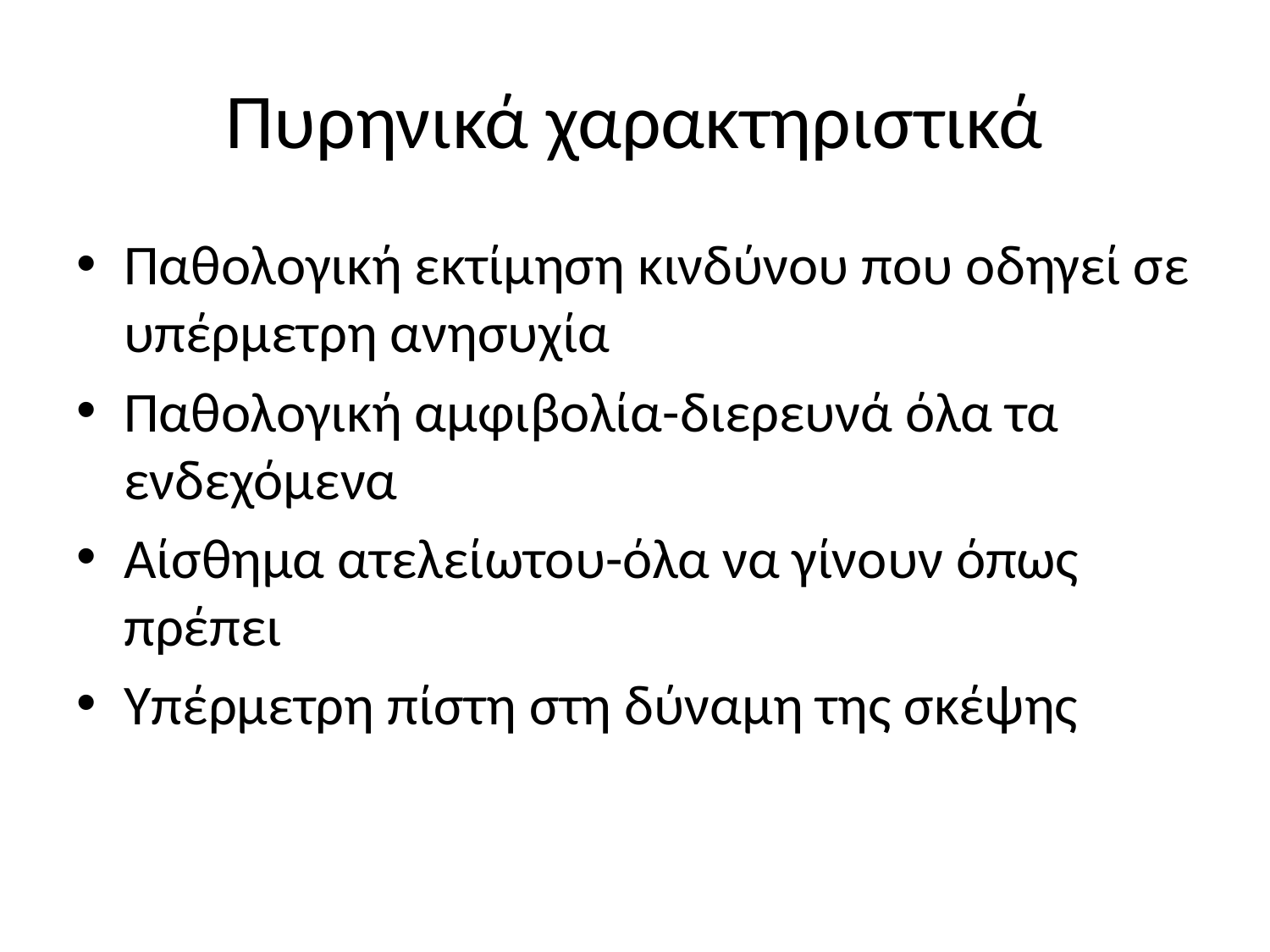

# Πυρηνικά χαρακτηριστικά
Παθολογική εκτίμηση κινδύνου που οδηγεί σε υπέρμετρη ανησυχία
Παθολογική αμφιβολία-διερευνά όλα τα ενδεχόμενα
Αίσθημα ατελείωτου-όλα να γίνουν όπως πρέπει
Υπέρμετρη πίστη στη δύναμη της σκέψης